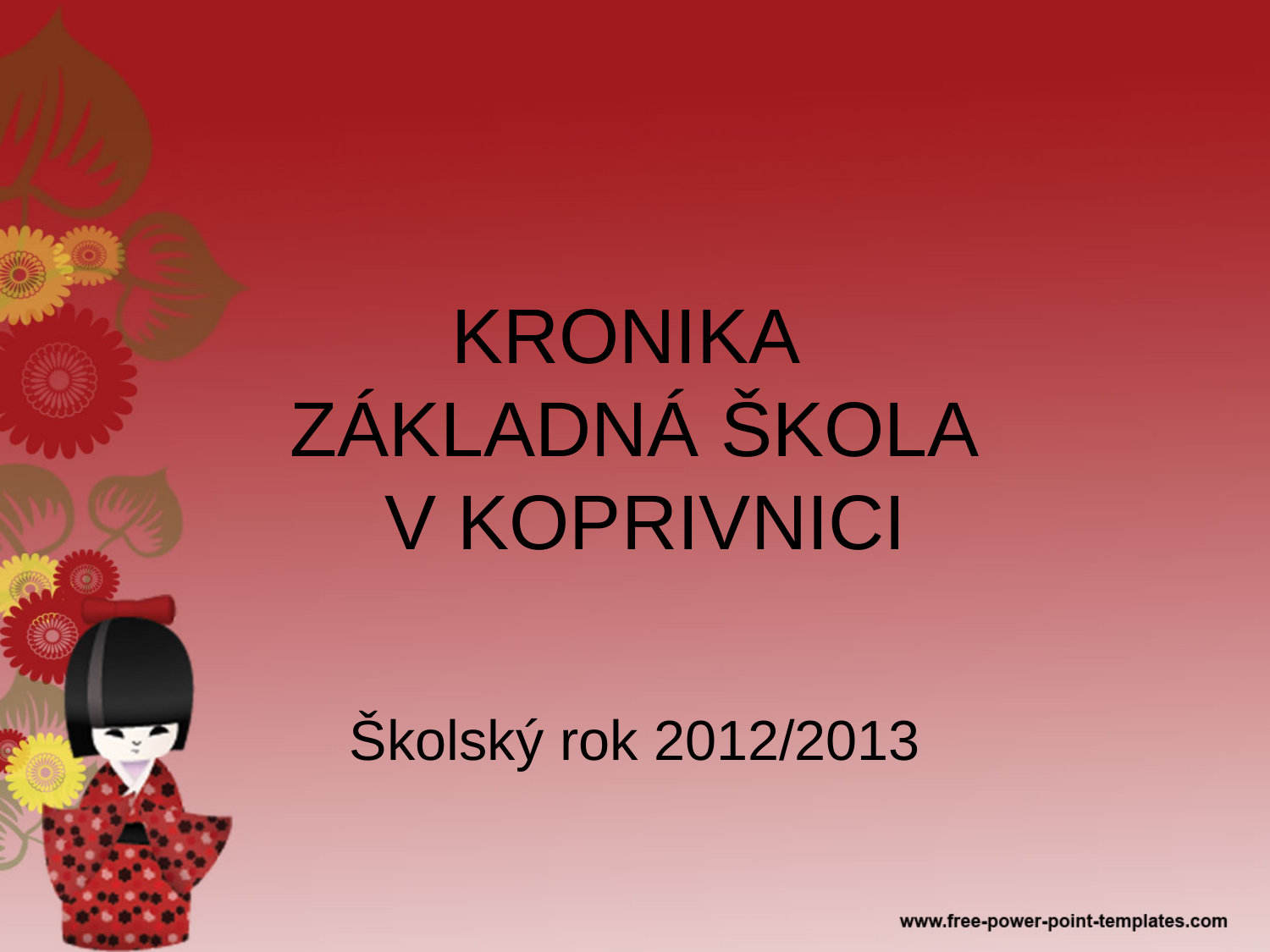

# KRONIKA ZÁKLADNÁ ŠKOLA V KOPRIVNICI

Školský rok 2012/2013